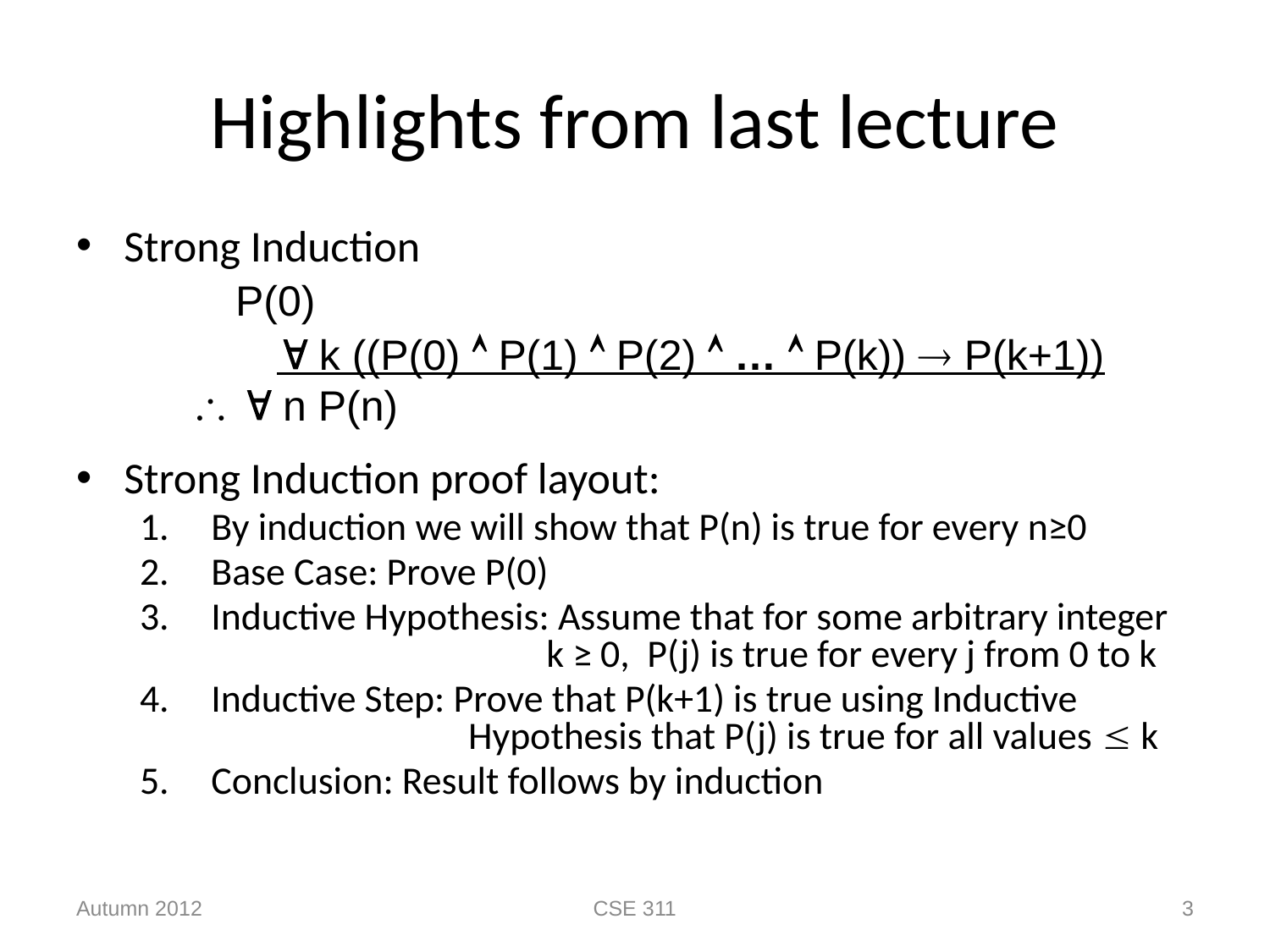

# Highlights from last lecture
Strong Induction

Strong Induction proof layout:
By induction we will show that P(n) is true for every n≥0
Base Case: Prove P(0)
Inductive Hypothesis: Assume that for some arbitrary integer  	                        k ≥ 0,  P(j) is true for every j from 0 to k
Inductive Step: Prove that P(k+1) is true using Inductive 	  	               Hypothesis that P(j) is true for all values ≤ k
Conclusion: Result follows by induction

   P(0)
    ∀ k ((P(0) ∧ P(1) ∧ P(2) ∧ … ∧ P(k)) → P(k+1))
∴ ∀ n P(n)
Autumn 2012
CSE 311
3